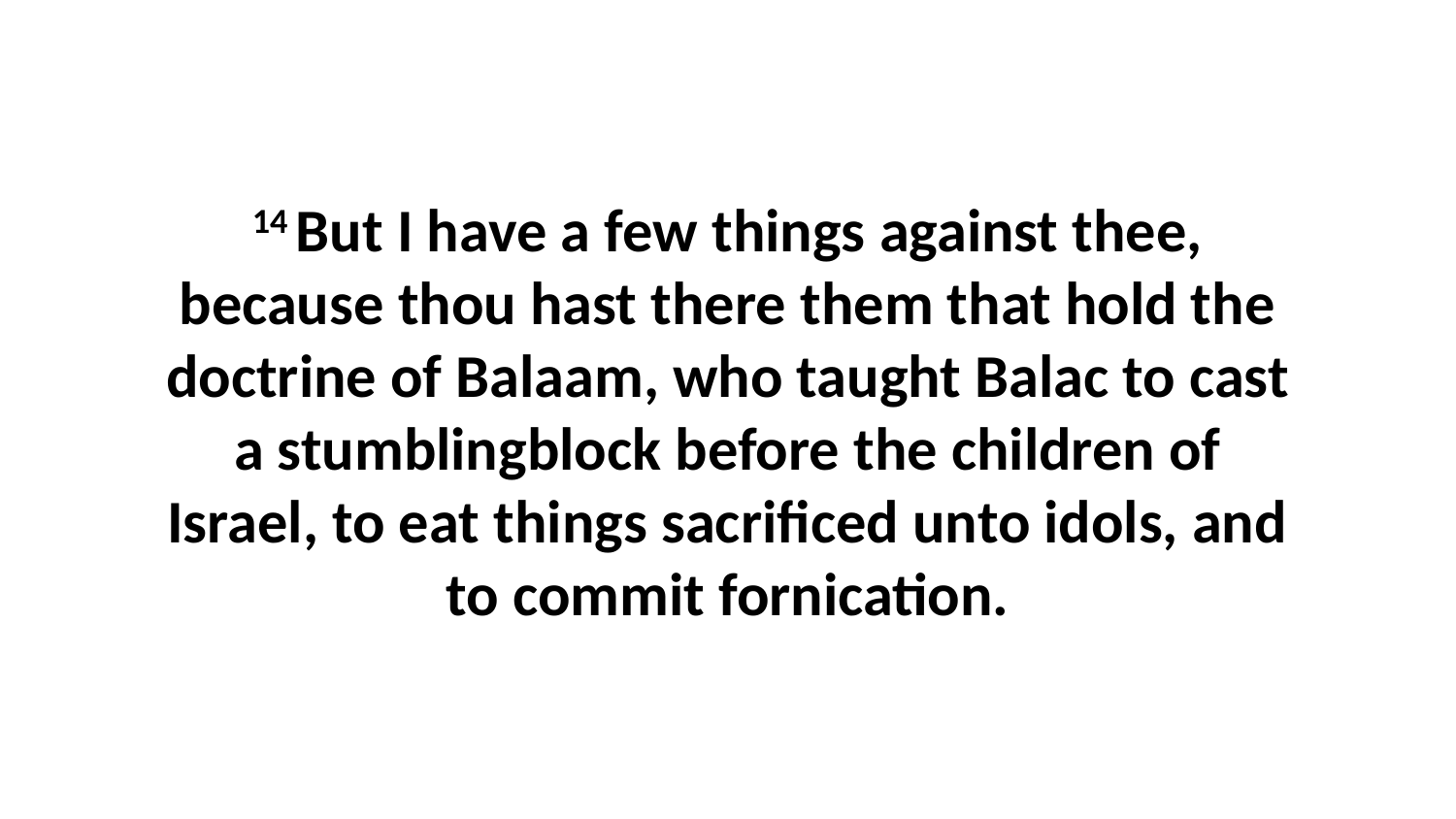

14 But I have a few things against thee, because thou hast there them that hold the doctrine of Balaam, who taught Balac to cast a stumblingblock before the children of Israel, to eat things sacrificed unto idols, and to commit fornication.